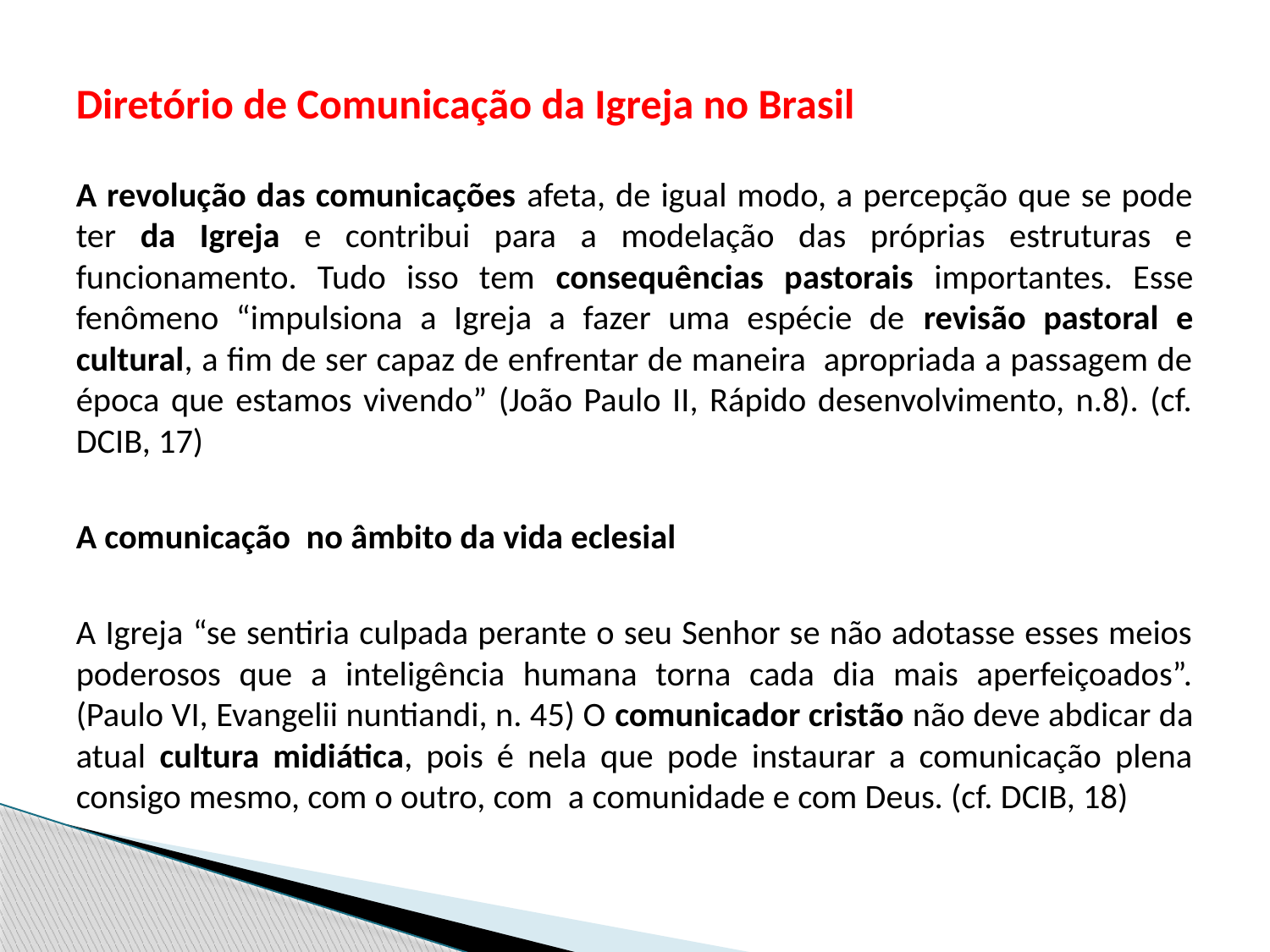

# Diretório de Comunicação da Igreja no Brasil
A revolução das comunicações afeta, de igual modo, a percepção que se pode ter da Igreja e contribui para a modelação das próprias estruturas e funcionamento. Tudo isso tem consequências pastorais importantes. Esse fenômeno “impulsiona a Igreja a fazer uma espécie de revisão pastoral e cultural, a fim de ser capaz de enfrentar de maneira  apropriada a passagem de época que estamos vivendo” (João Paulo II, Rápido desenvolvimento, n.8). (cf. DCIB, 17)

A comunicação  no âmbito da vida eclesial

A Igreja “se sentiria culpada perante o seu Senhor se não adotasse esses meios poderosos que a inteligência humana torna cada dia mais aperfeiçoados”. (Paulo VI, Evangelii nuntiandi, n. 45) O comunicador cristão não deve abdicar da atual cultura midiática, pois é nela que pode instaurar a comunicação plena consigo mesmo, com o outro, com  a comunidade e com Deus. (cf. DCIB, 18)